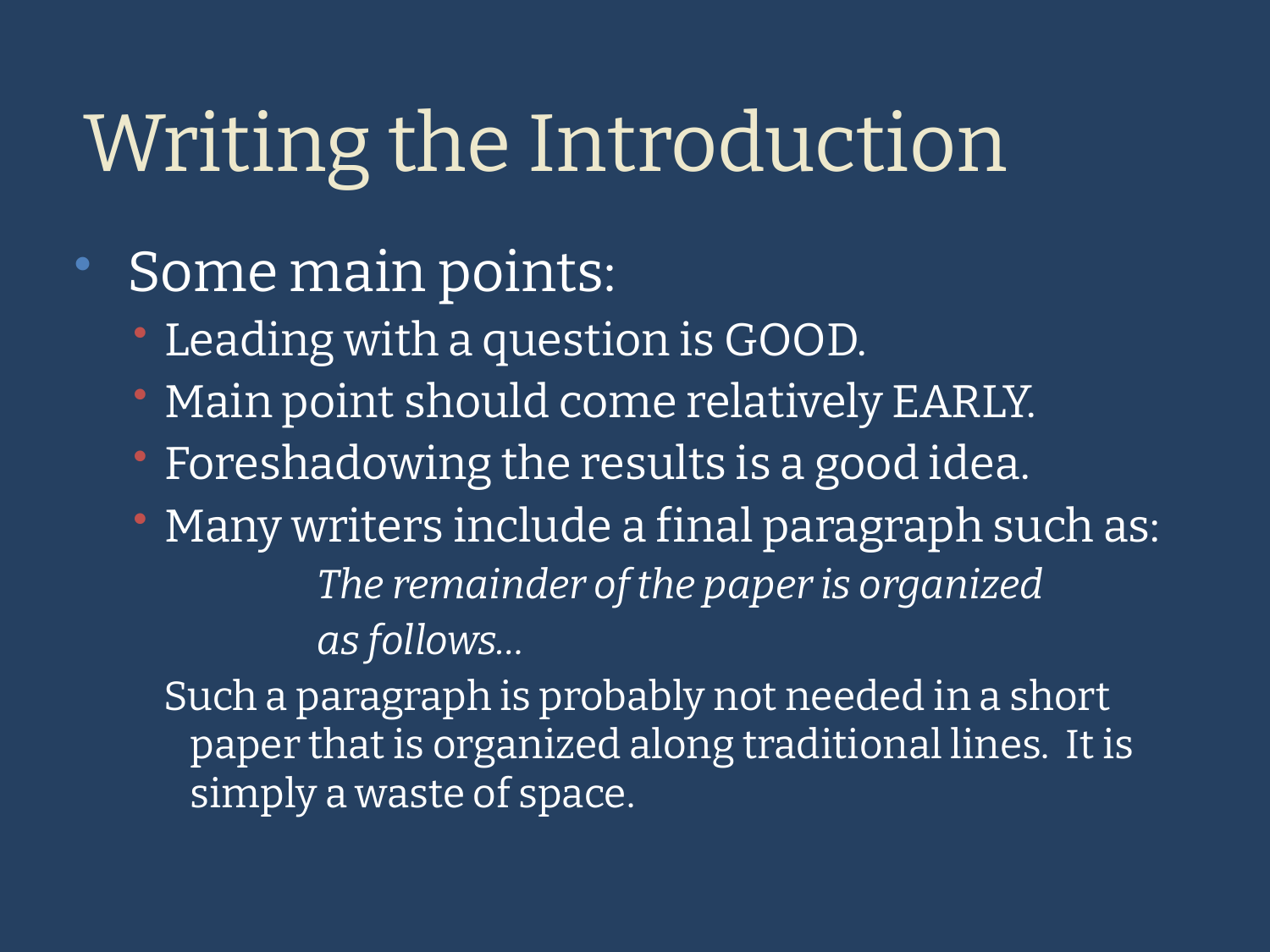

# Writing the Introduction
 Some main points:
Leading with a question is GOOD.
Main point should come relatively EARLY.
Foreshadowing the results is a good idea.
Many writers include a final paragraph such as:
		The remainder of the paper is organized
		as follows…
Such a paragraph is probably not needed in a short paper that is organized along traditional lines.  It is simply a waste of space.
18